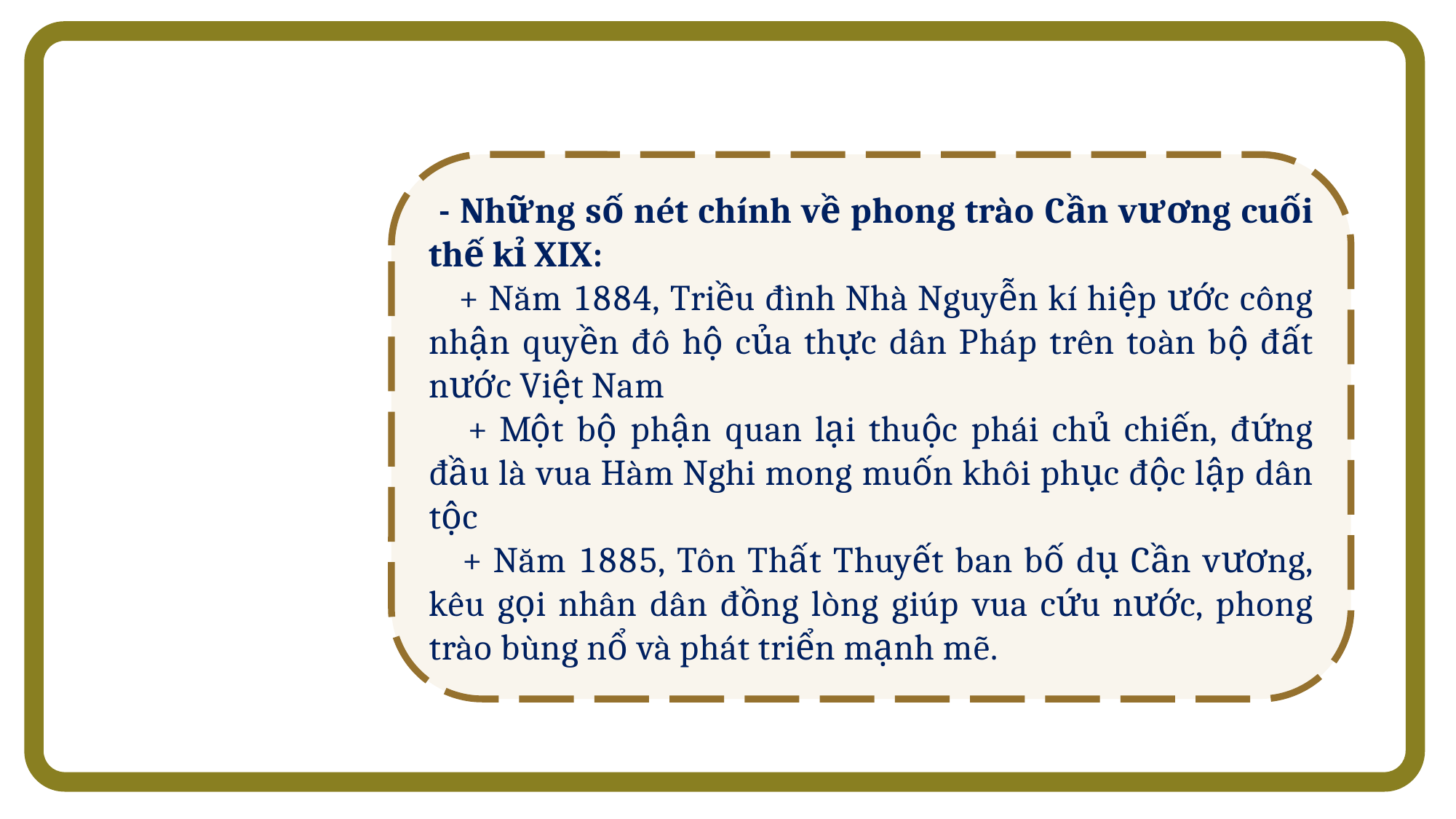

- Những số nét chính về phong trào Cần vương cuối thế kỉ XIX:
   + Năm 1884, Triều đình Nhà Nguyễn kí hiệp ước công nhận quyền đô hộ của thực dân Pháp trên toàn bộ đất nước Việt Nam
   + Một bộ phận quan lại thuộc phái chủ chiến, đứng đầu là vua Hàm Nghi mong muốn khôi phục độc lập dân tộc
   + Năm 1885, Tôn Thất Thuyết ban bố dụ Cần vương, kêu gọi nhân dân đồng lòng giúp vua cứu nước, phong trào bùng nổ và phát triển mạnh mẽ.